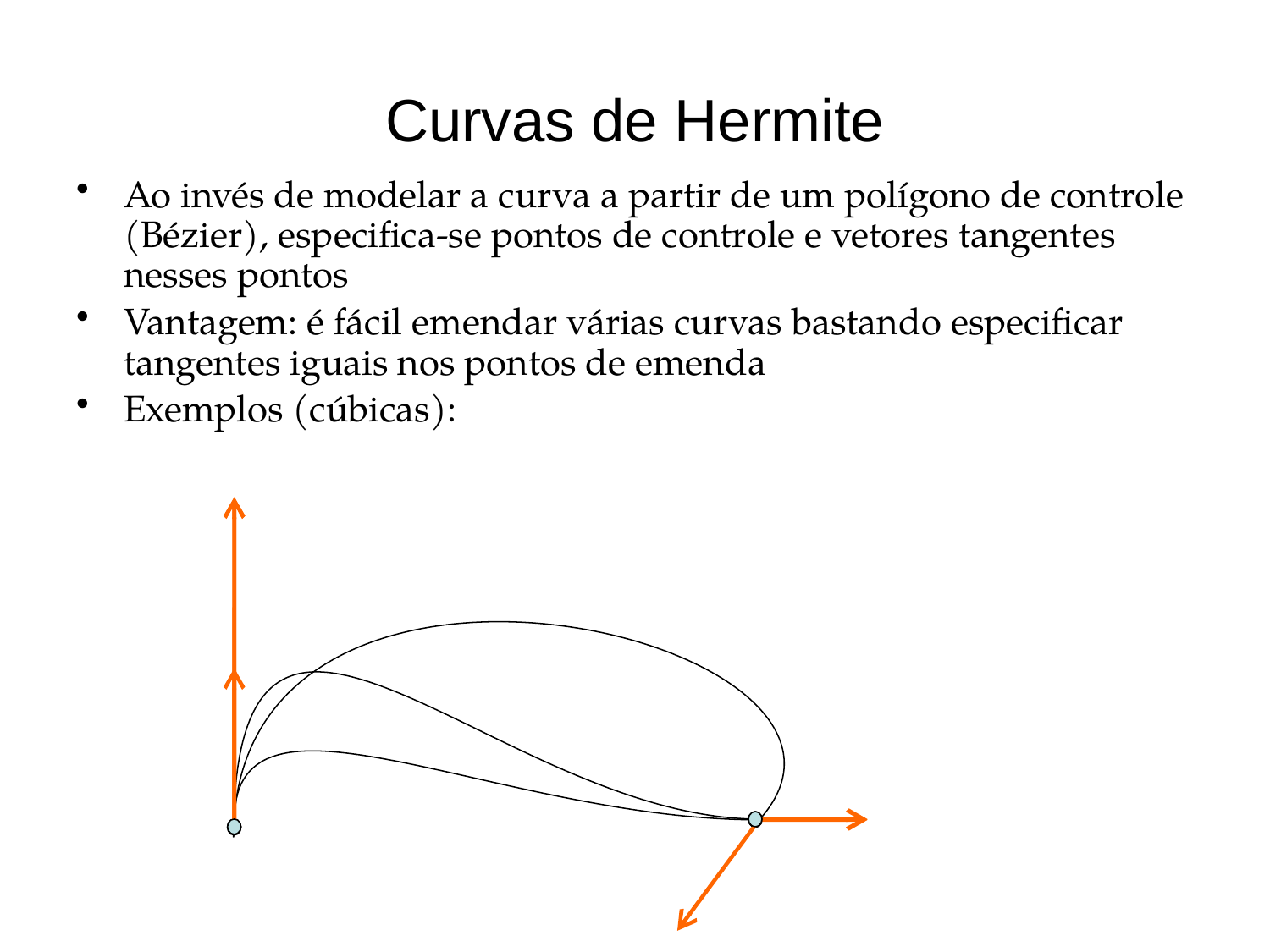

# Curvas de Hermite
Ao invés de modelar a curva a partir de um polígono de controle (Bézier), especifica-se pontos de controle e vetores tangentes nesses pontos
Vantagem: é fácil emendar várias curvas bastando especificar tangentes iguais nos pontos de emenda
Exemplos (cúbicas):